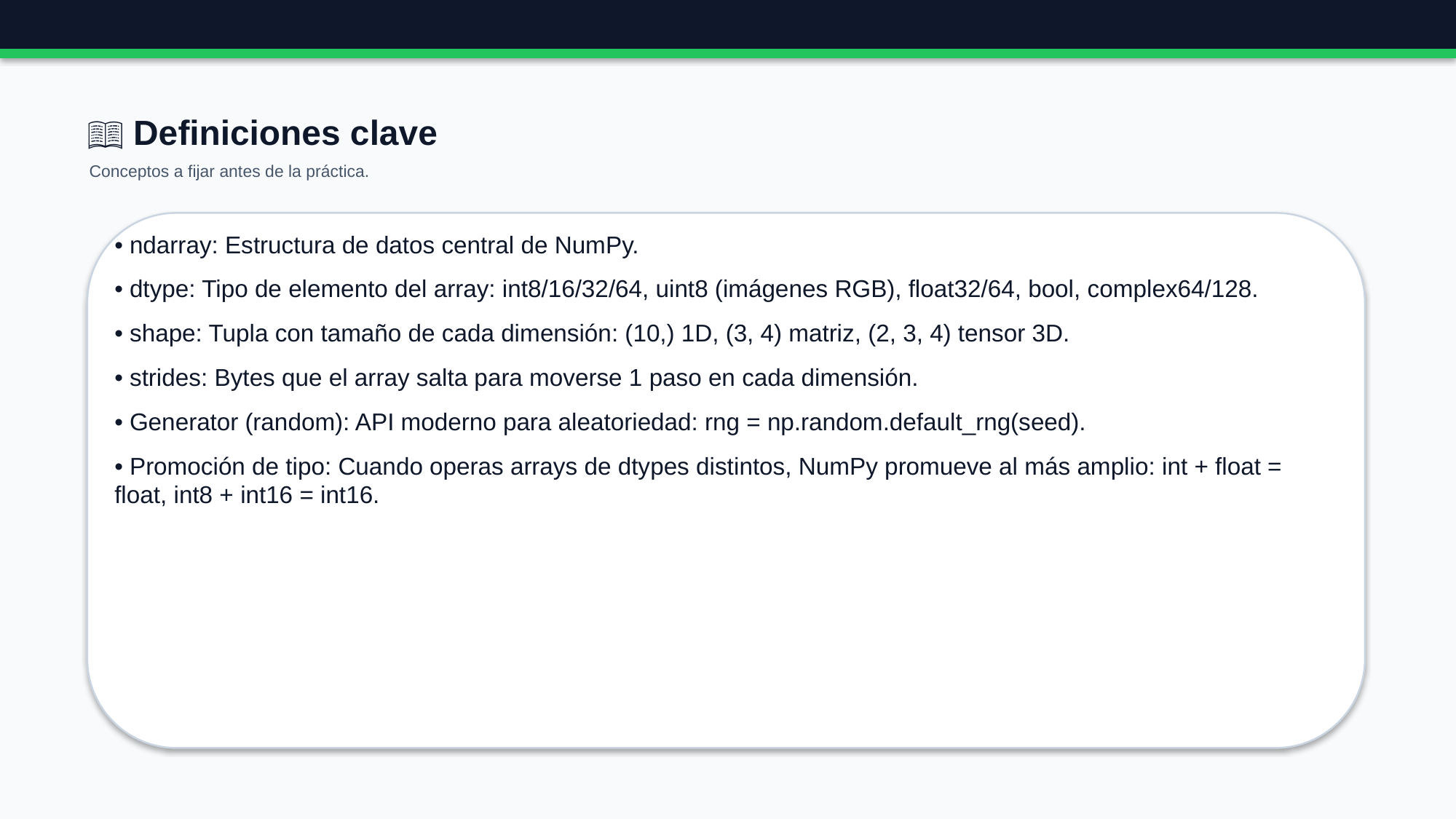

📖 Definiciones clave
Conceptos a fijar antes de la práctica.

• ndarray: Estructura de datos central de NumPy.
• dtype: Tipo de elemento del array: int8/16/32/64, uint8 (imágenes RGB), float32/64, bool, complex64/128.
• shape: Tupla con tamaño de cada dimensión: (10,) 1D, (3, 4) matriz, (2, 3, 4) tensor 3D.
• strides: Bytes que el array salta para moverse 1 paso en cada dimensión.
• Generator (random): API moderno para aleatoriedad: rng = np.random.default_rng(seed).
• Promoción de tipo: Cuando operas arrays de dtypes distintos, NumPy promueve al más amplio: int + float = float, int8 + int16 = int16.